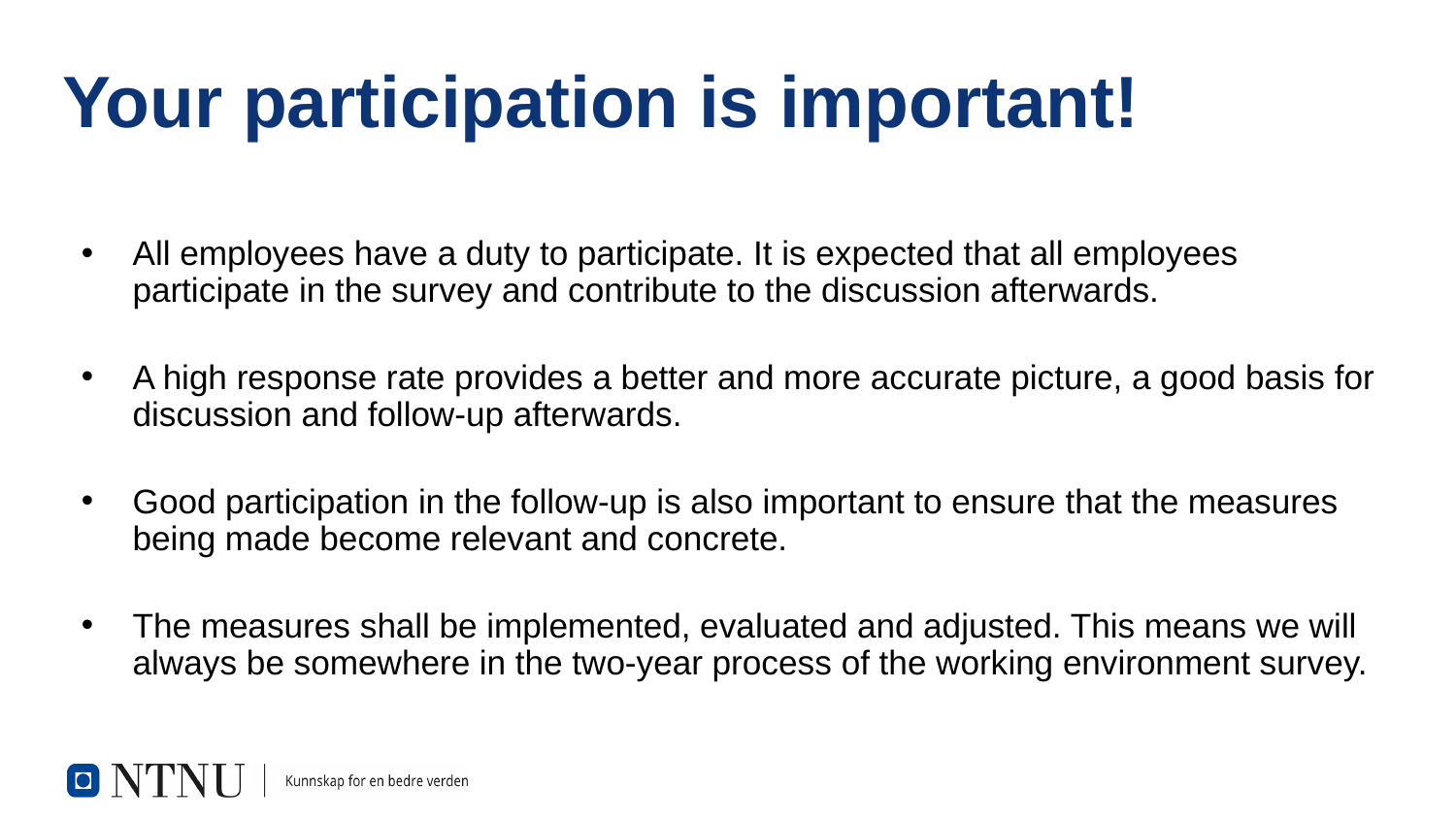

Your participation is important!

All employees have a duty to participate. It is expected that all employees participate in the survey and contribute to the discussion afterwards.

A high response rate provides a better and more accurate picture, a good basis for discussion and follow-up afterwards.

Good participation in the follow-up is also important to ensure that the measures being made become relevant and concrete.

The measures shall be implemented, evaluated and adjusted. This means we will always be somewhere in the two-year process of the working environment survey.